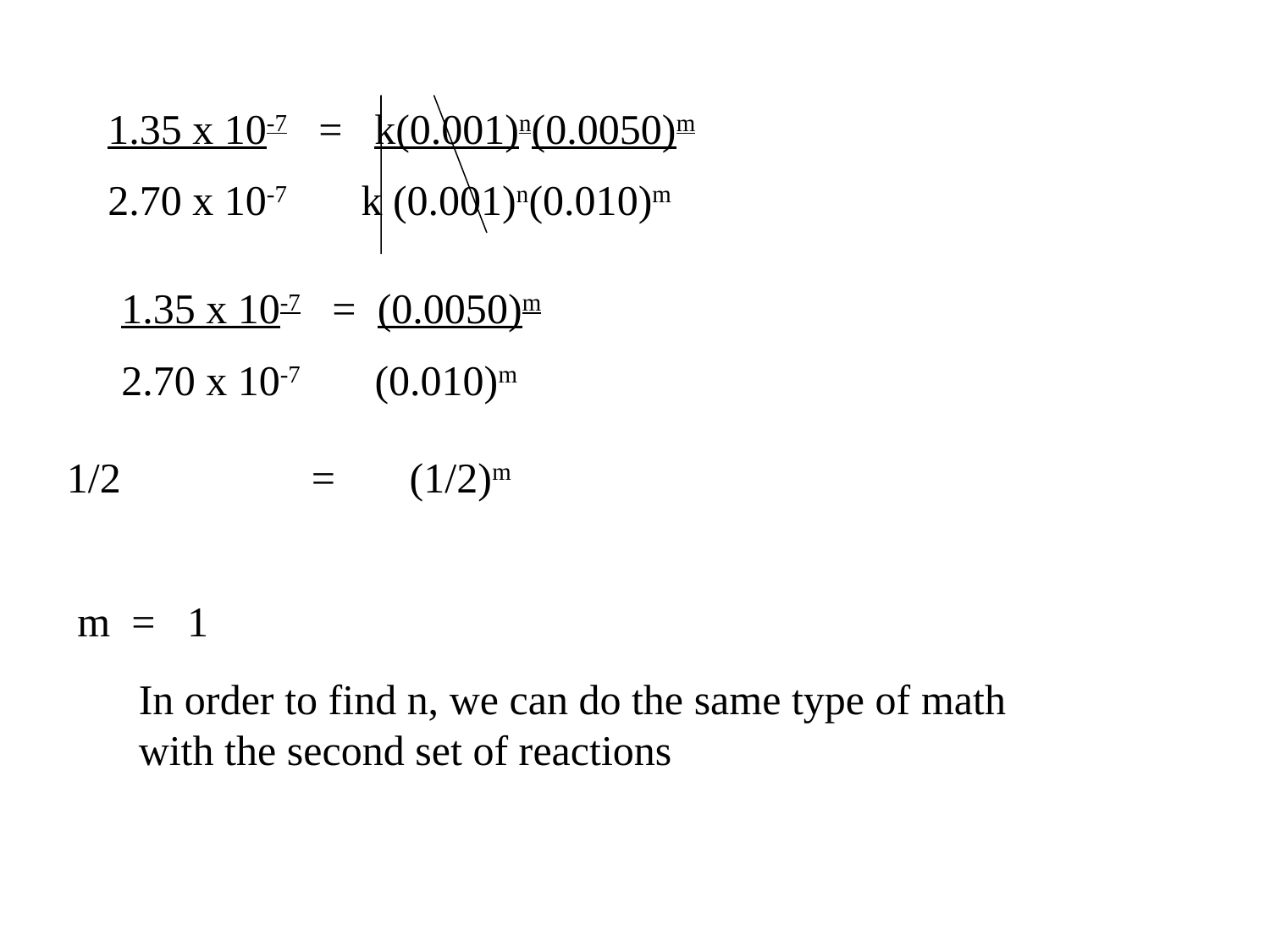

1.35 x 10-7   =   k(0.001)n(0.0050)m
2.70 x 10-7       k (0.001)n(0.010)m

1.35 x 10-7   =  (0.0050)m
2.70 x 10-7       (0.010)m

1/2                  =       (1/2)m

 m  =   1

In order to find n, we can do the same type of math
with the second set of reactions